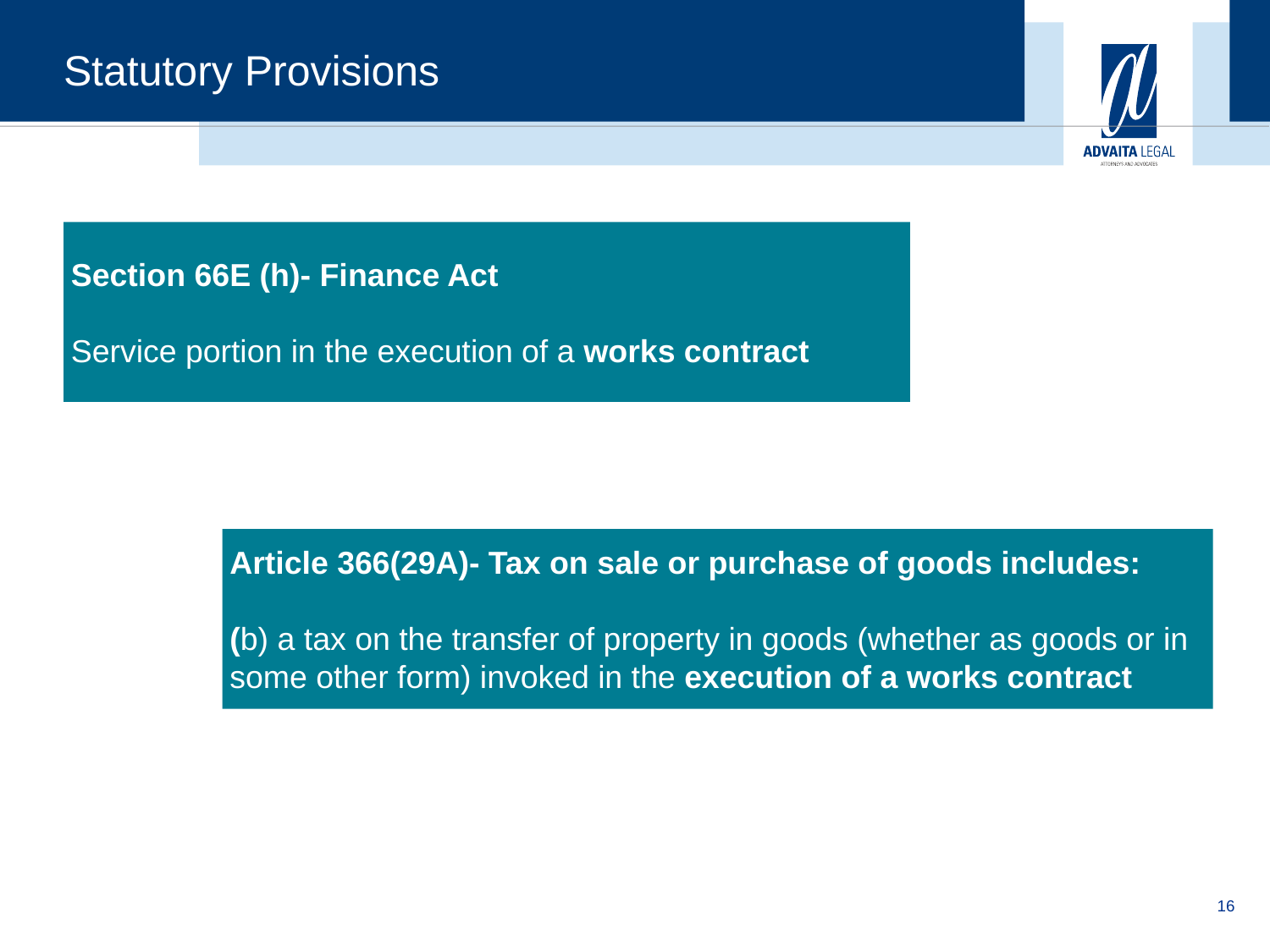

Statutory Provisions
Section 66E (h)- Finance Act

Service portion in the execution of a works contract
Article 366(29A)- Tax on sale or purchase of goods includes:

(b) a tax on the transfer of property in goods (whether as goods or in some other form) invoked in the execution of a works contract